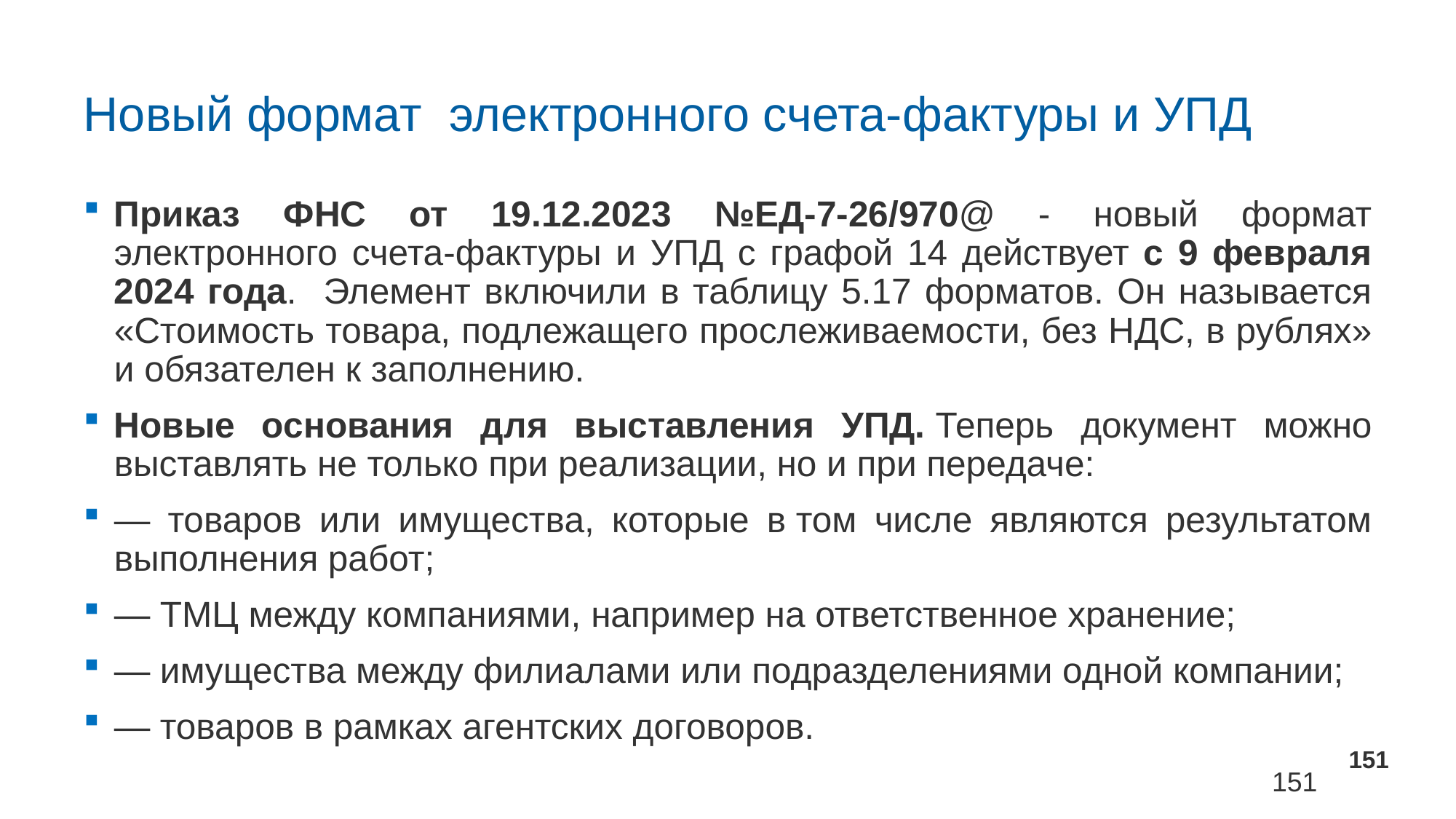

# Новый формат  электронного счета-фактуры и УПД
Приказ ФНС от 19.12.2023 №ЕД-7-26/970@ - новый формат электронного счета-фактуры и УПД с графой 14 действует с 9 февраля 2024 года.  Элемент включили в таблицу 5.17 форматов. Он называется «Стоимость товара, подлежащего прослеживаемости, без НДС, в рублях» и обязателен к заполнению.
Новые основания для выставления УПД. Теперь документ можно выставлять не только при реализации, но и при передаче:
— товаров или имущества, которые в том числе являются результатом выполнения работ;
— ТМЦ между компаниями, например на ответственное хранение;
— имущества между филиалами или подразделениями одной компании;
— товаров в рамках агентских договоров.
151